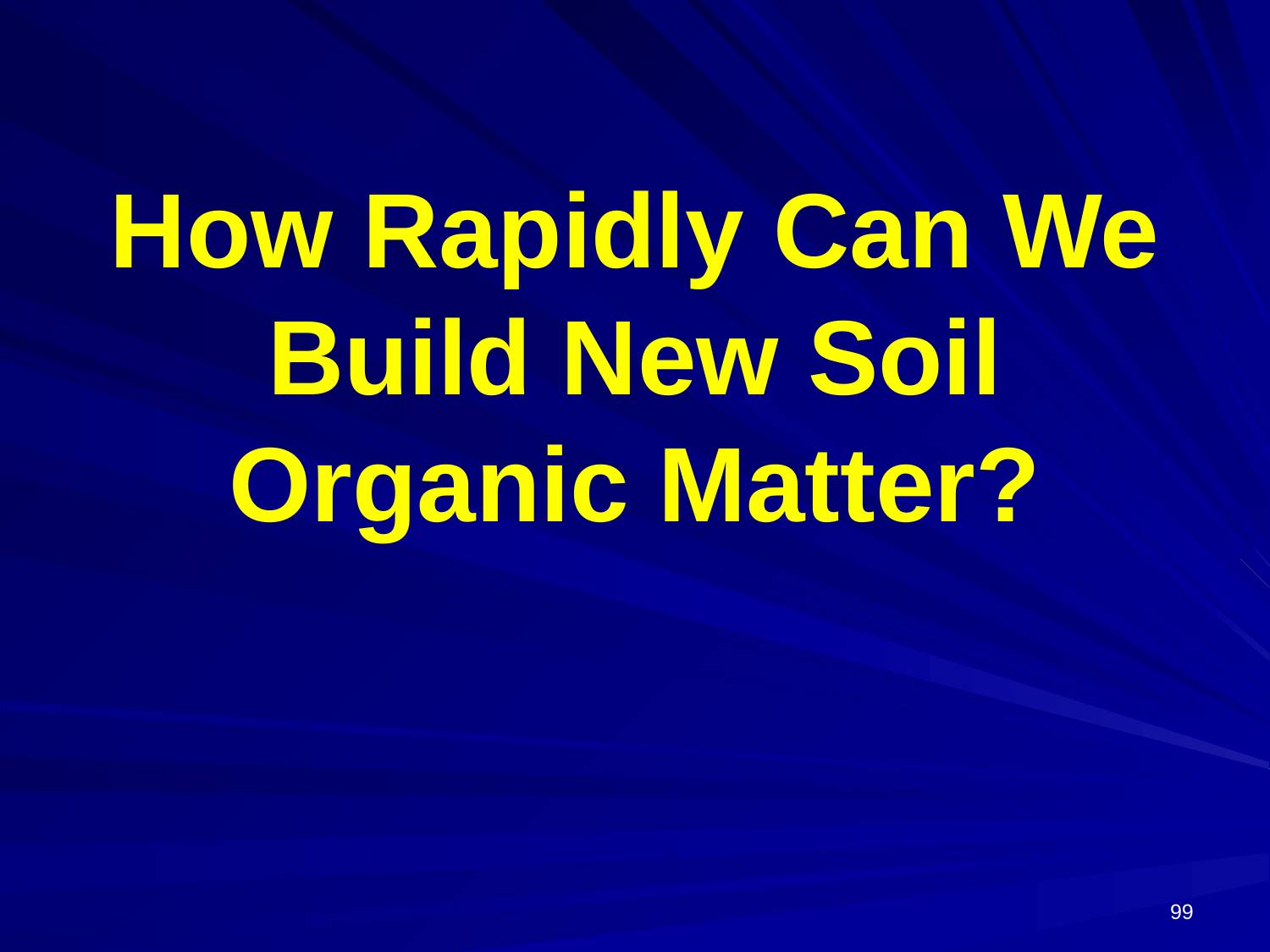

# How Rapidly Can We Build New Soil Organic Matter?

99